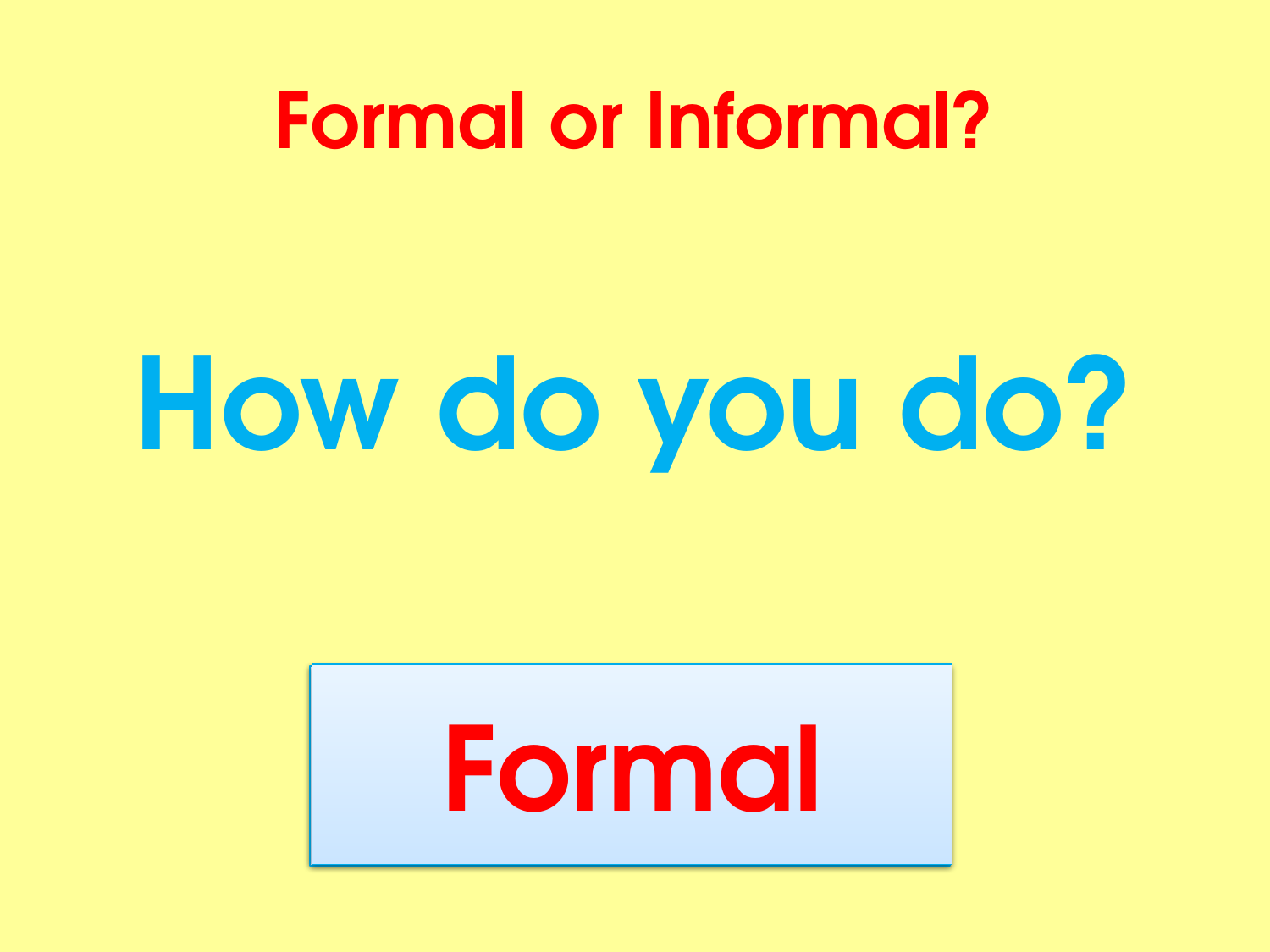

# Formal or Informal?
How do you do?
Formal
?